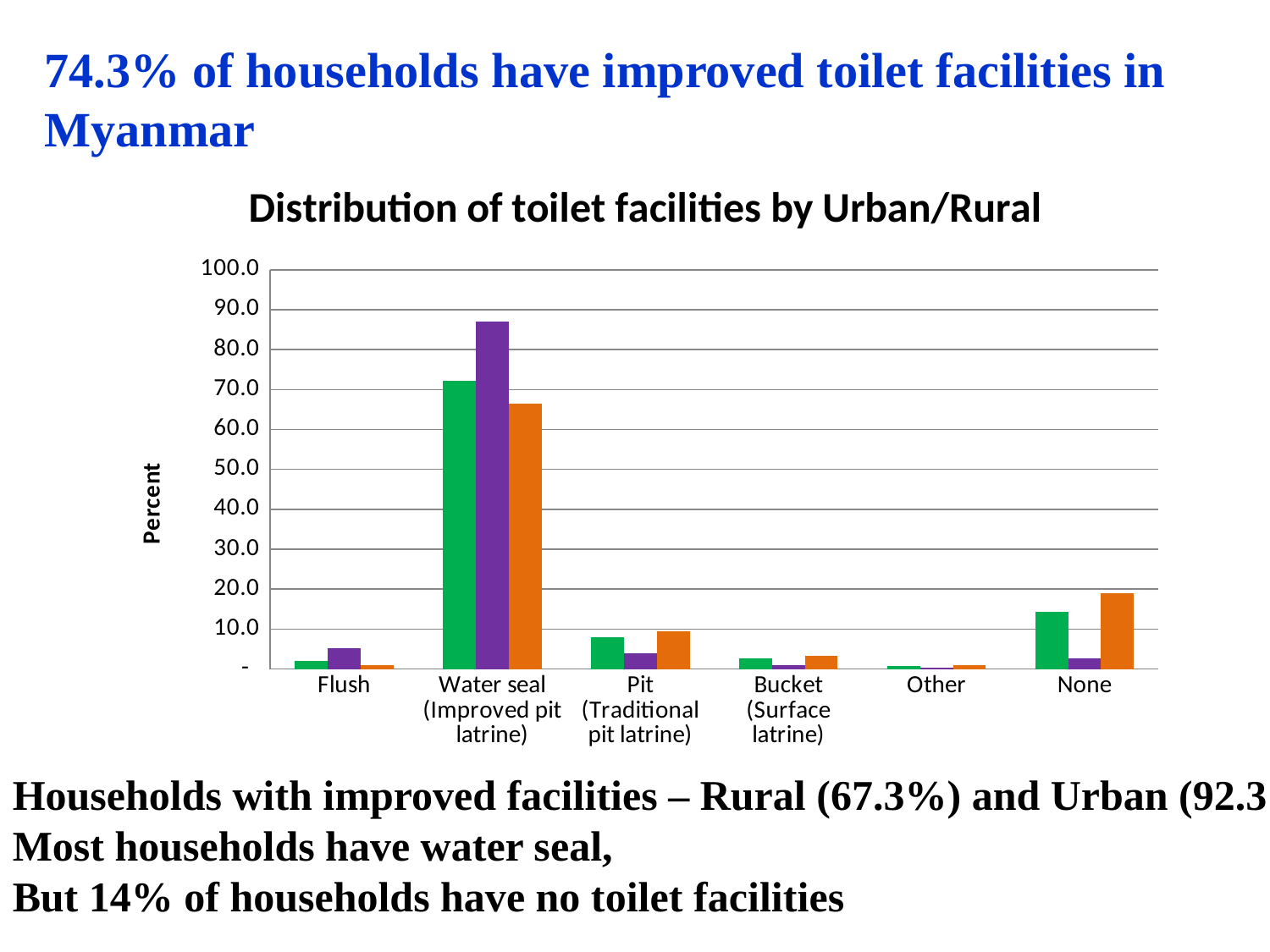

74.3% of households have improved toilet facilities in Myanmar

### Chart: Distribution of toilet facilities by Urban/Rural

| Category | Union (%) | Urban (%) | Rural (%) |
|---|---|---|---|
| Flush | 2.10496907839724 | 5.20664005406907 | 0.896760627556158 |
| Water seal (Improved pit latrine) | 72.21233973828606 | 87.10675066479571 | 66.41044995279367 |
| Pit (Traditional pit latrine) | 7.864112996045534 | 3.835860633763718 | 9.433257042723548 |
| Bucket (Surface latrine) | 2.676838546504487 | 1.013860609496913 | 3.324626146418955 |
| Other | 0.771109537268088 | 0.275395458762334 | 0.964207368582005 |
| None | 14.37063010349856 | 2.561492579112248 | 18.97069886192566 |
Households with improved facilities – Rural (67.3%) and Urban (92.3%)
Most households have water seal,
But 14% of households have no toilet facilities